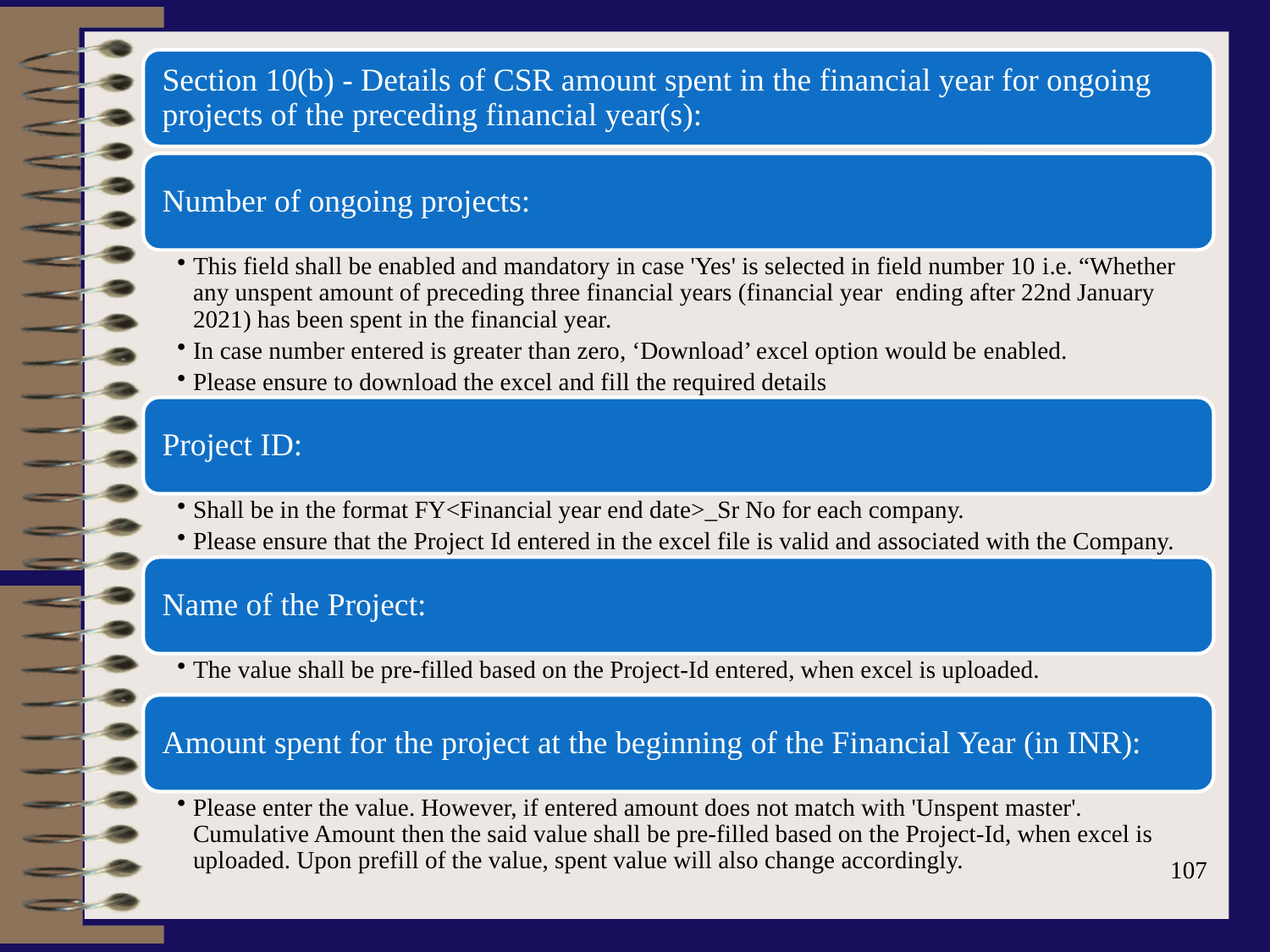

Section 10(b) - Details of CSR amount spent in the financial year for ongoing projects of the preceding financial year(s):
Number of ongoing projects:
This field shall be enabled and mandatory in case 'Yes' is selected in field number 10 i.e. “Whether any unspent amount of preceding three financial years (financial year  ending after 22nd January 2021) has been spent in the financial year.
In case number entered is greater than zero, ‘Download’ excel option would be enabled.
Please ensure to download the excel and fill the required details
Project ID:
Shall be in the format FY<Financial year end date>_Sr No for each company.
Please ensure that the Project Id entered in the excel file is valid and associated with the Company.
Name of the Project:
The value shall be pre-filled based on the Project-Id entered, when excel is uploaded.
Amount spent for the project at the beginning of the Financial Year (in INR):
Please enter the value. However, if entered amount does not match with 'Unspent master'. Cumulative Amount then the said value shall be pre-filled based on the Project-Id, when excel is uploaded. Upon prefill of the value, spent value will also change accordingly.
107